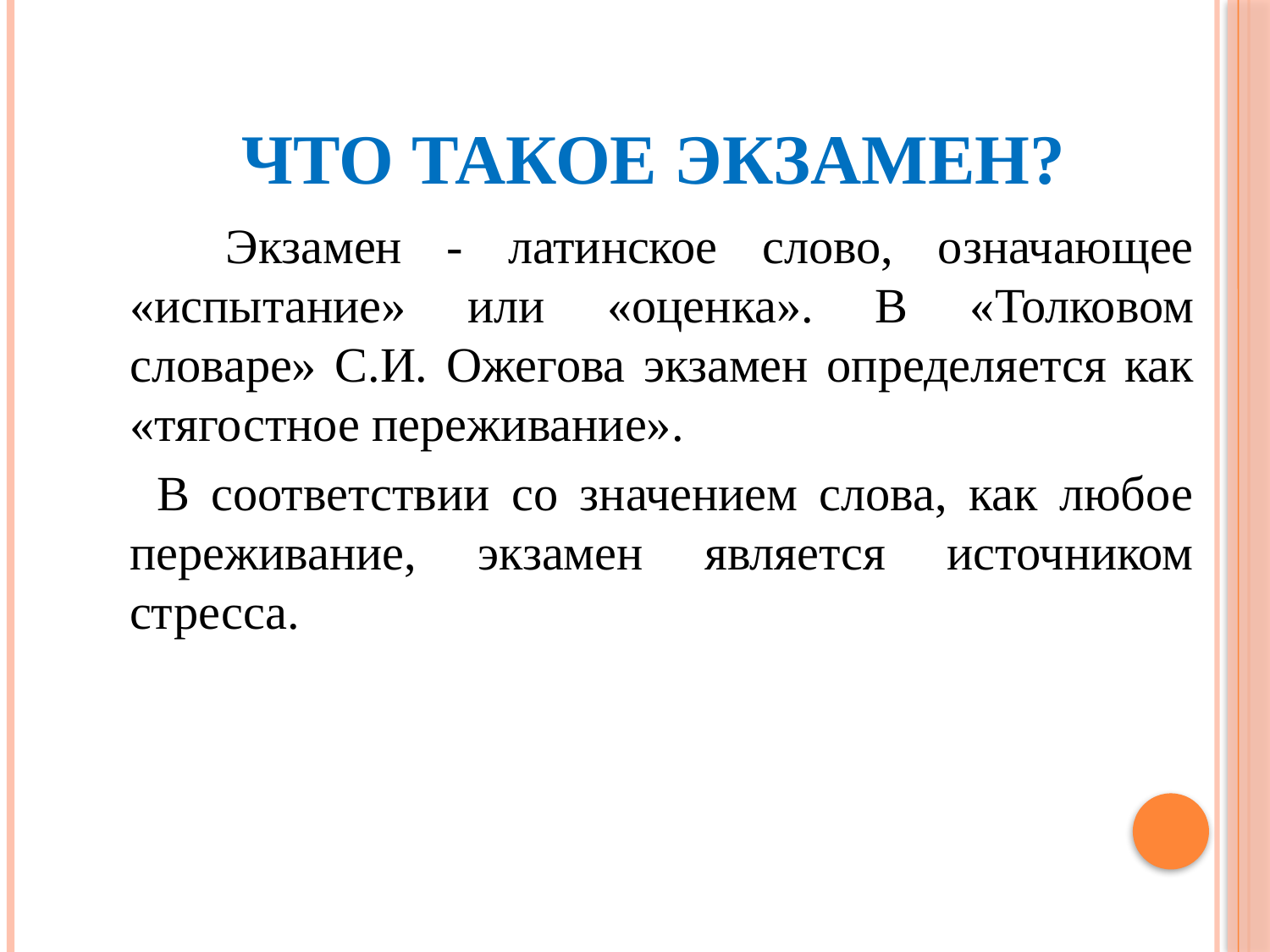

# Что такое экзамен?
   Экзамен - латинское слово, означающее «испытание» или «оценка». В «Толковом словаре» С.И. Ожегова экзамен определяется как «тягостное переживание».
   В соответствии со значением слова, как любое переживание, экзамен является источником стресса.